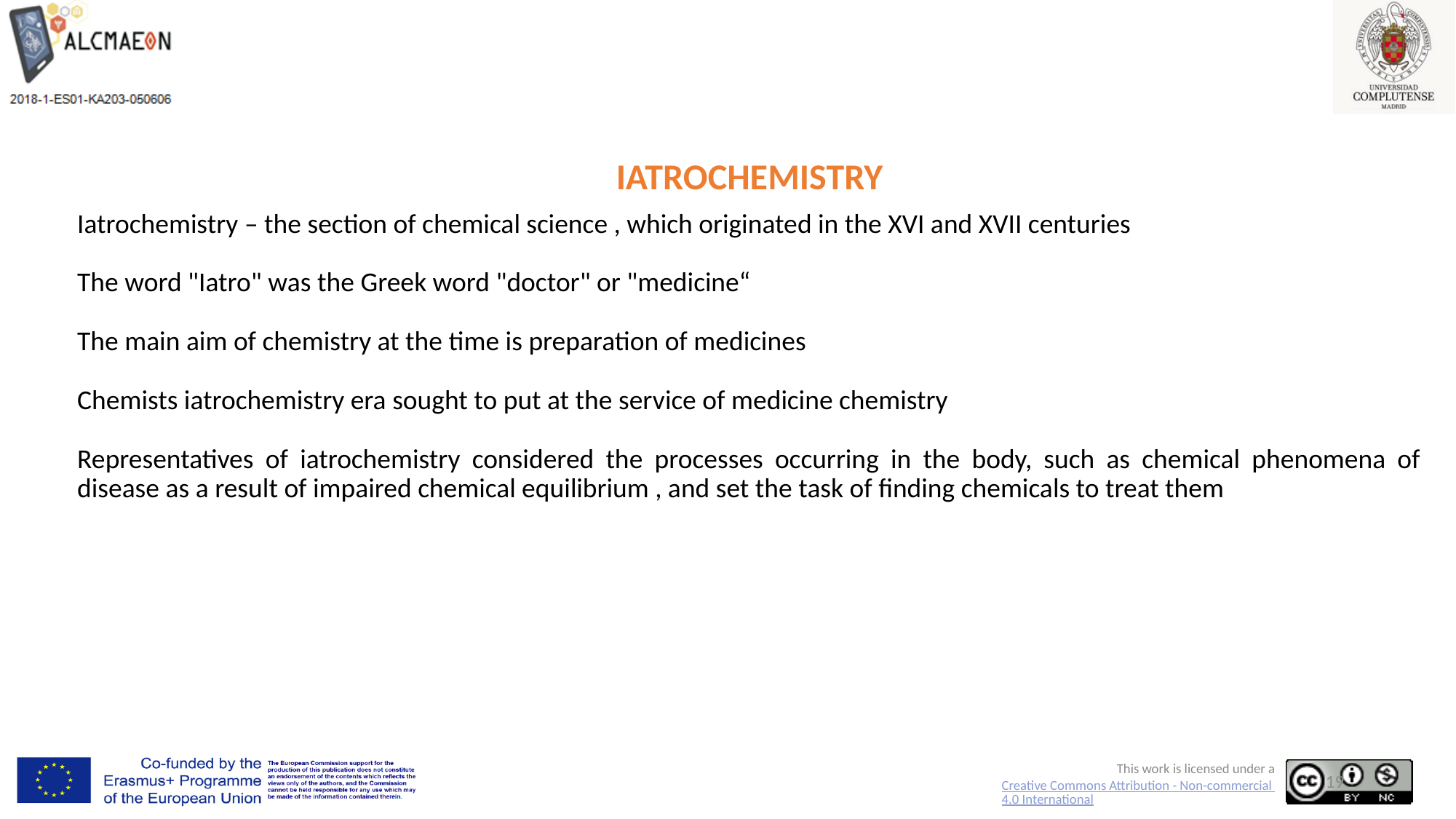

#
IATROCHEMISTRY
Iatrochemistry – the section of chemical science , which originated in the XVI and XVII centuries

The word "Iatro" was the Greek word "doctor" or "medicine“

The main aim of chemistry at the time is preparation of medicines

Chemists iatrochemistry era sought to put at the service of medicine chemistry

Representatives of iatrochemistry considered the processes occurring in the body, such as chemical phenomena of disease as a result of impaired chemical equilibrium , and set the task of finding chemicals to treat them
19